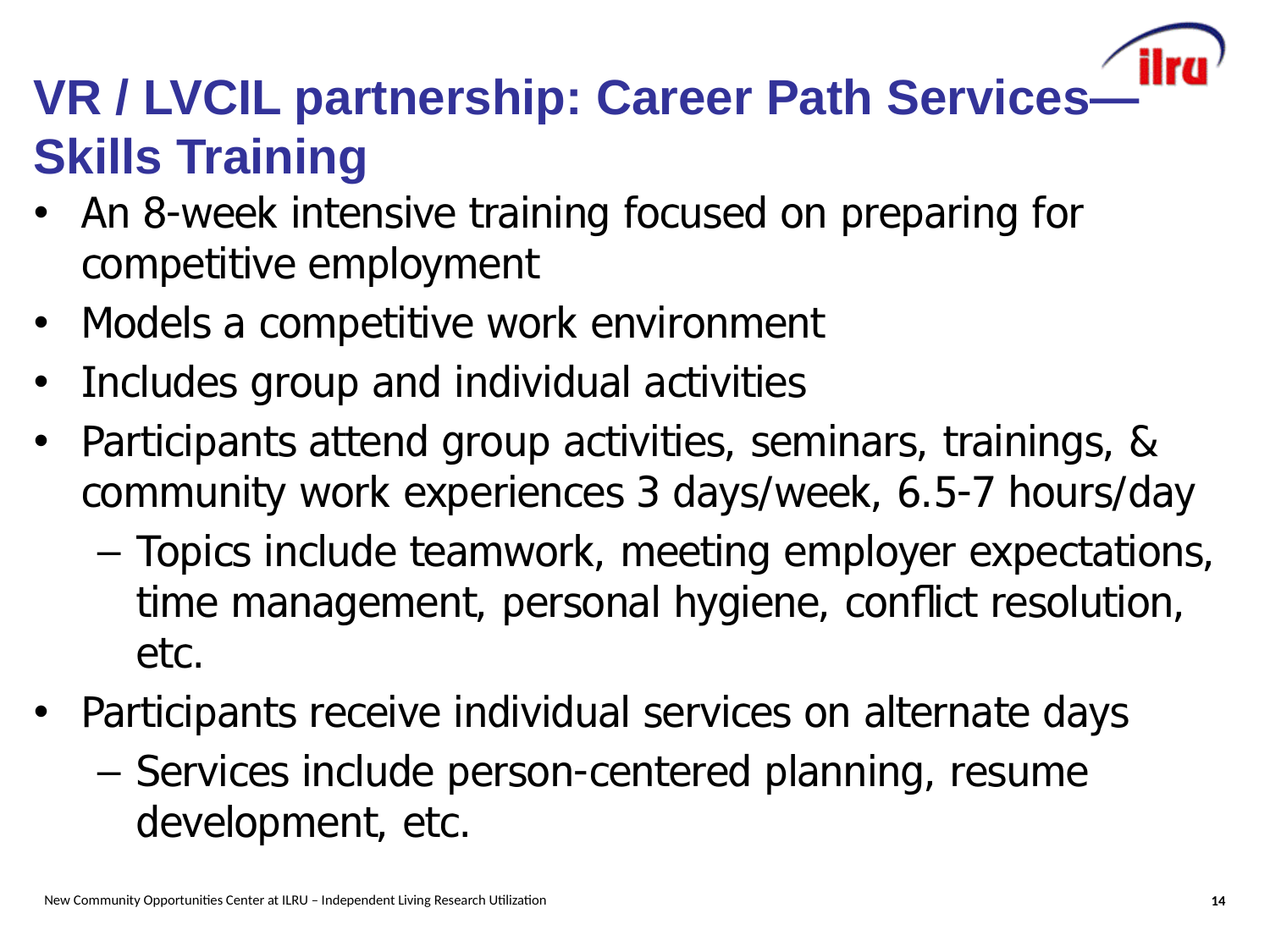

# VR / LVCIL partnership: Career Path Services— Skills Training
An 8-week intensive training focused on preparing for competitive employment
Models a competitive work environment
Includes group and individual activities
Participants attend group activities, seminars, trainings, & community work experiences 3 days/week, 6.5-7 hours/day
Topics include teamwork, meeting employer expectations, time management, personal hygiene, conflict resolution, etc.
Participants receive individual services on alternate days
Services include person-centered planning, resume development, etc.

New Community Opportunities Center at ILRU – Independent Living Research Utilization
14